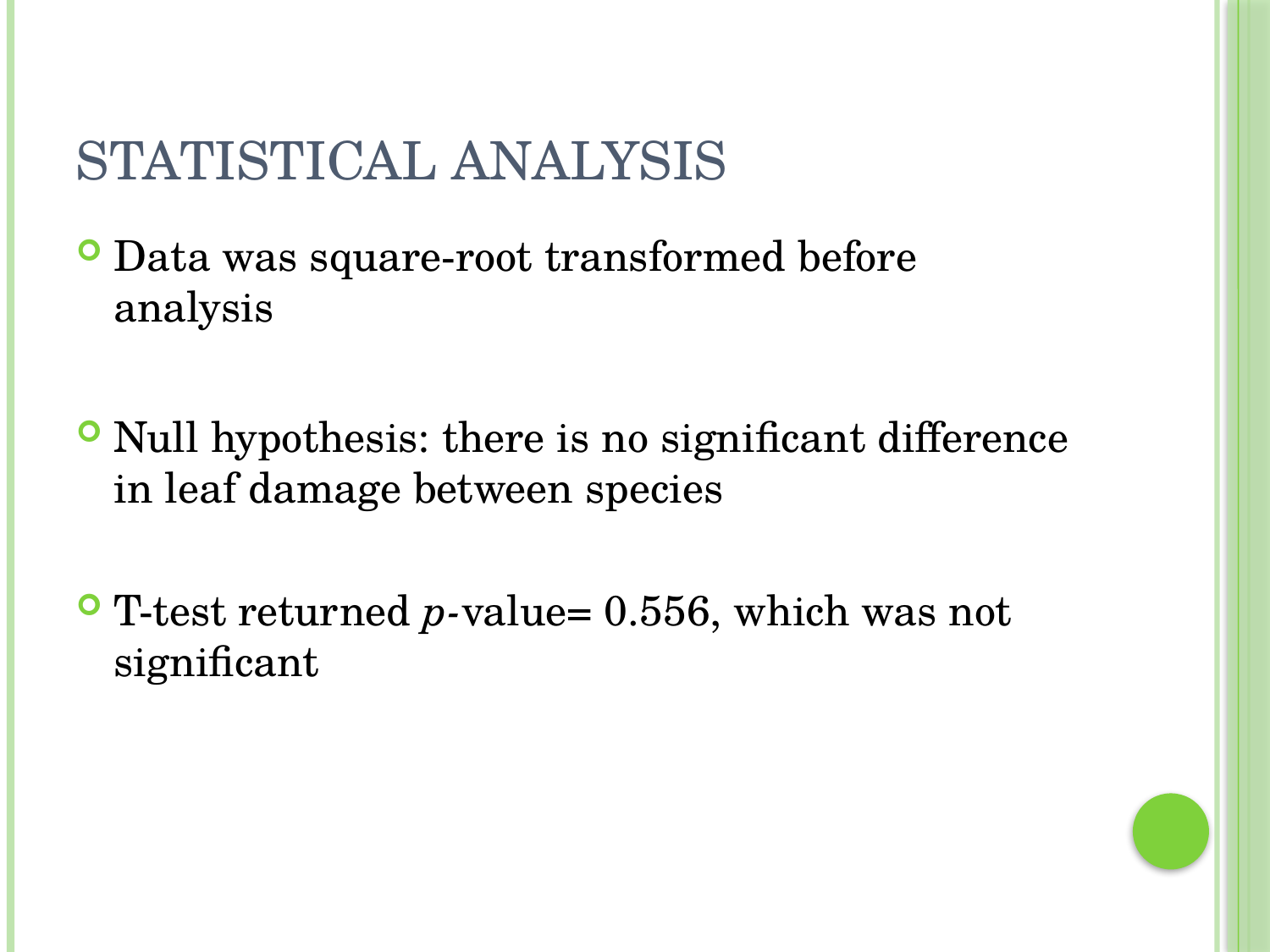

# Statistical Analysis
Data was square-root transformed before analysis

Null hypothesis: there is no significant difference in leaf damage between species

T-test returned p-value= 0.556, which was not significant